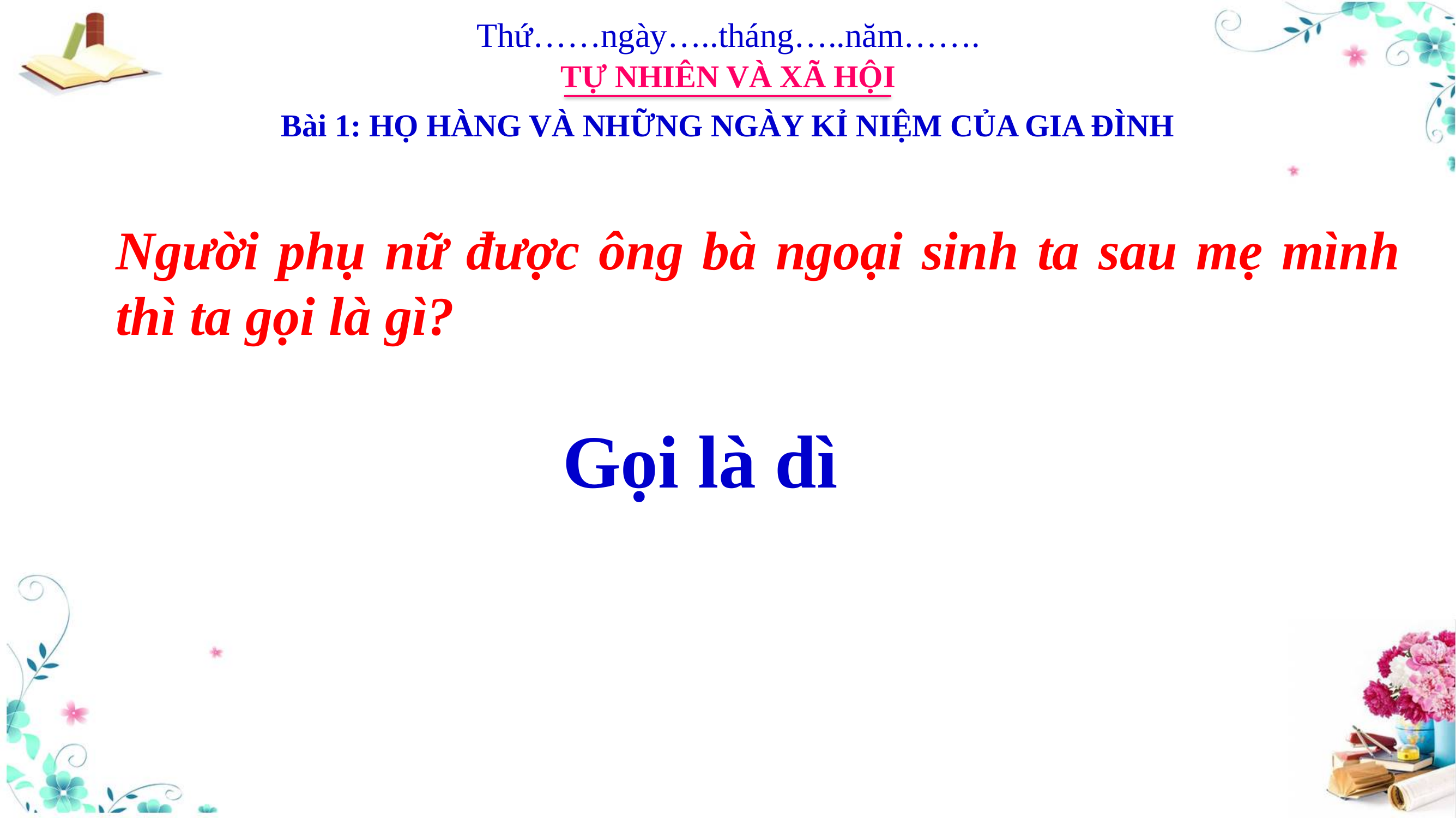

Thứ……ngày…..tháng…..năm…….
TỰ NHIÊN VÀ XÃ HỘI
Bài 1: HỌ HÀNG VÀ NHỮNG NGÀY KỈ NIỆM CỦA GIA ĐÌNH
Người phụ nữ được ông bà ngoại sinh ta sau mẹ mình thì ta gọi là gì?
Gọi là dì